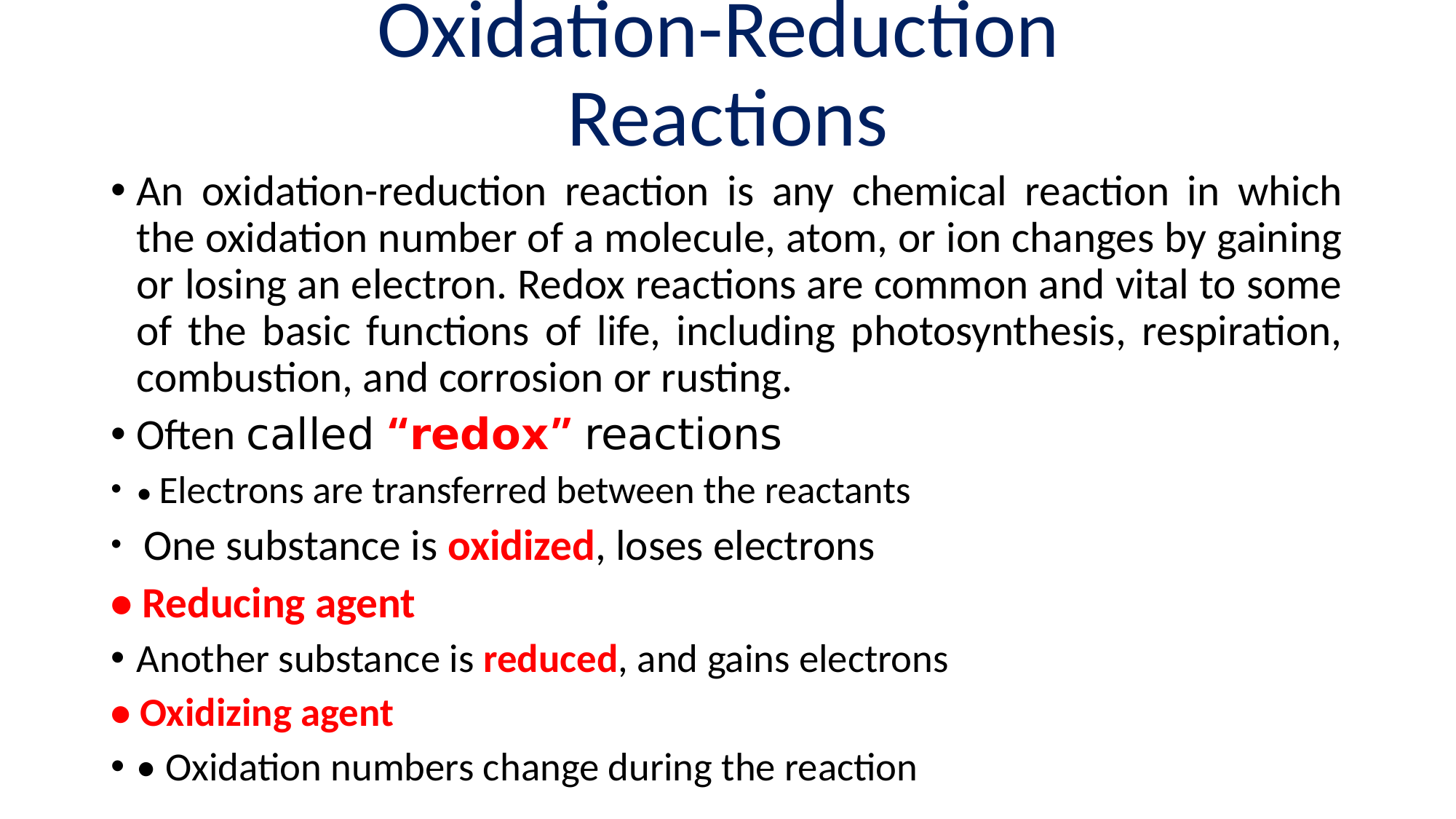

# Oxidation-Reduction Reactions
An oxidation-reduction reaction is any chemical reaction in which the oxidation number of a molecule, atom, or ion changes by gaining or losing an electron. Redox reactions are common and vital to some of the basic functions of life, including photosynthesis, respiration, combustion, and corrosion or rusting.
Often‏ called‏ “redox” ‏reactions‏
• Electrons are transferred between the reactants
 One substance is oxidized, loses electrons
• Reducing agent
Another substance is reduced, and gains electrons
• Oxidizing agent
• Oxidation numbers change during the reaction